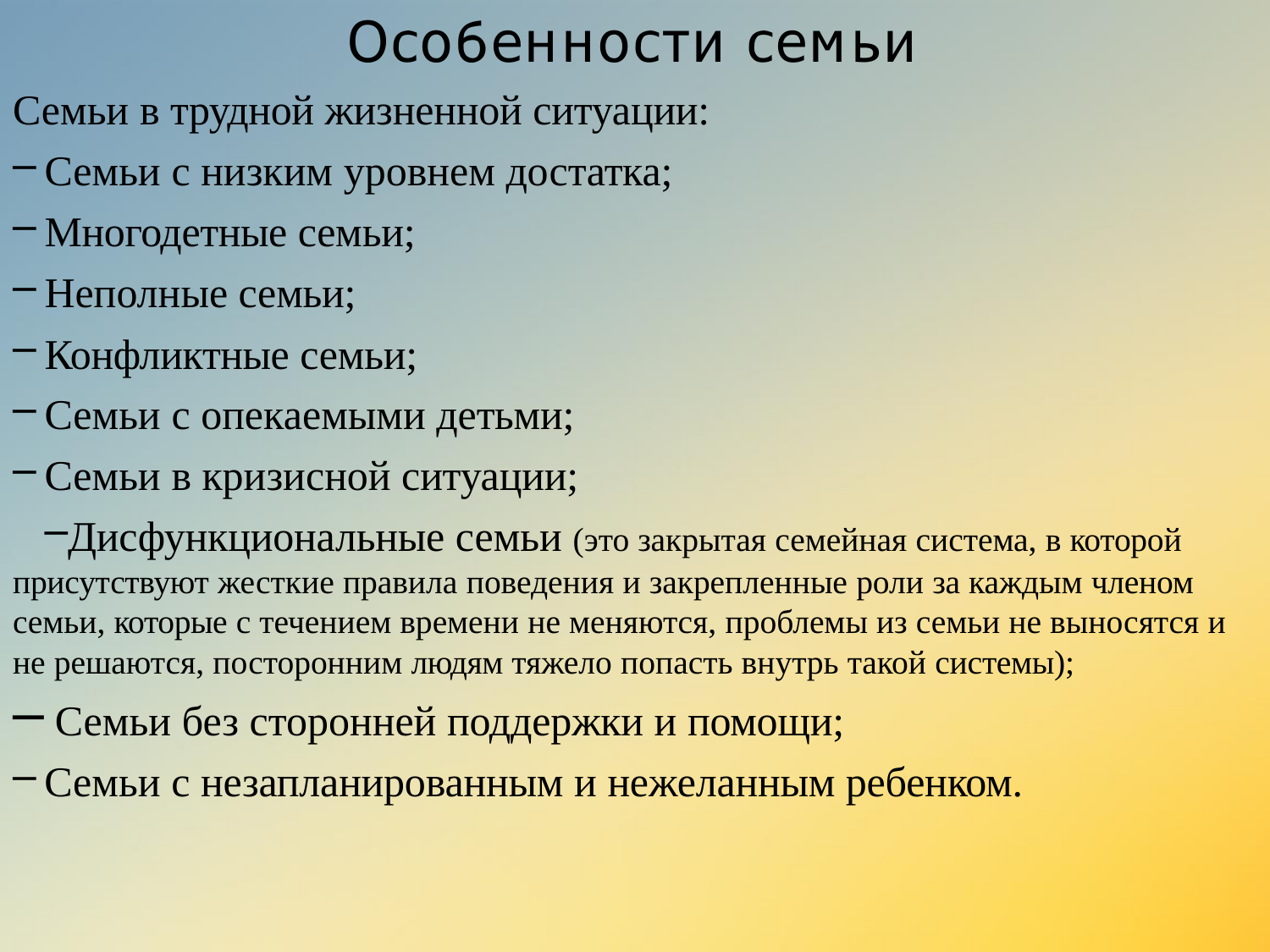

# Особенности семьи
Семьи в трудной жизненной ситуации:
Семьи с низким уровнем достатка;
Многодетные семьи;
Неполные семьи;
Конфликтные семьи;
Семьи с опекаемыми детьми;
Семьи в кризисной ситуации;
Дисфункциональные семьи (это закрытая семейная система, в которой присутствуют жесткие правила поведения и закрепленные роли за каждым членом семьи, которые с течением времени не меняются, проблемы из семьи не выносятся и не решаются, посторонним людям тяжело попасть внутрь такой системы);
Семьи без сторонней поддержки и помощи;
Семьи с незапланированным и нежеланным ребенком.